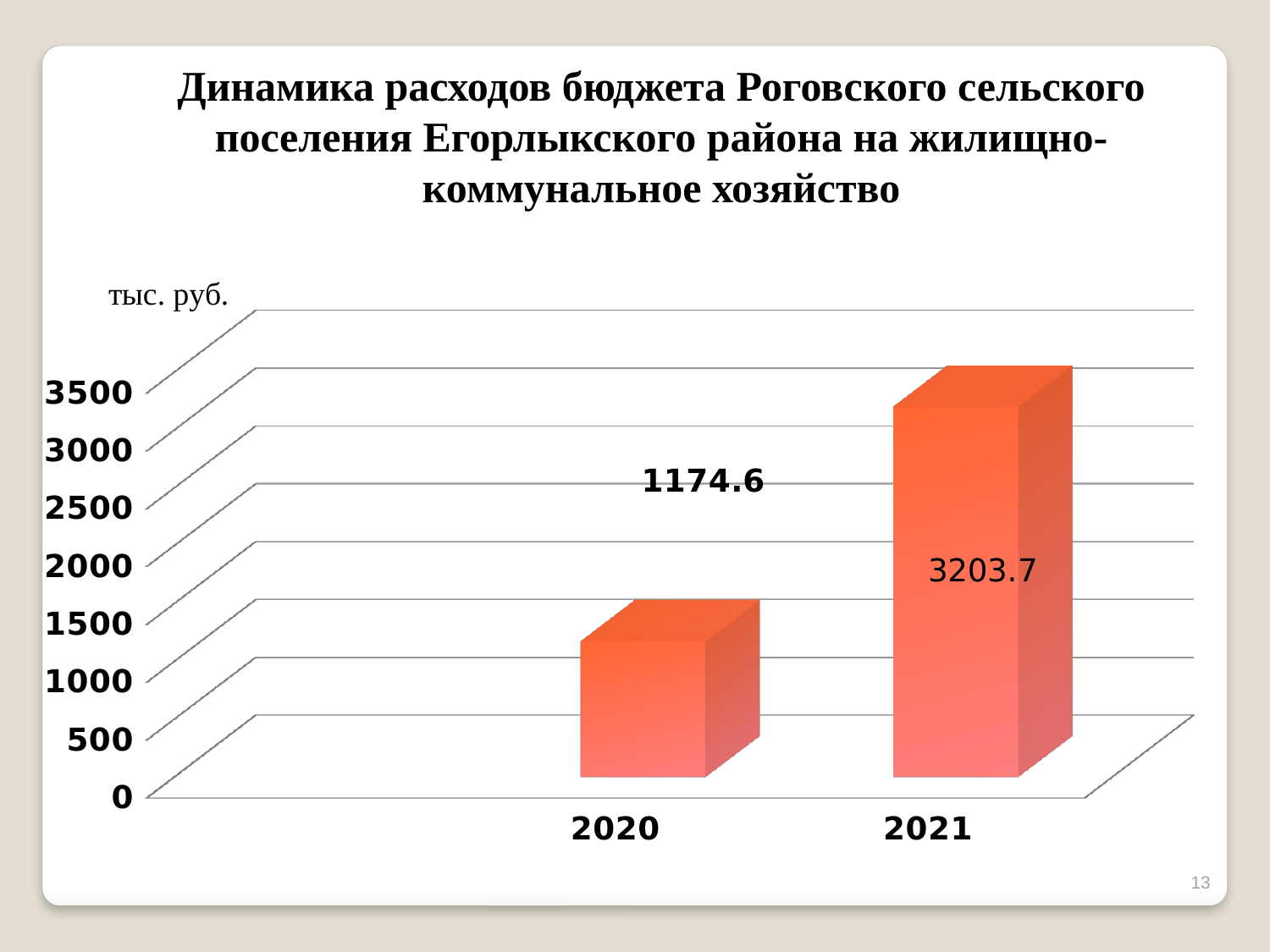

Динамика расходов бюджета Роговского сельского поселения Егорлыкского района на жилищно- коммунальное хозяйство

[unsupported chart]

13